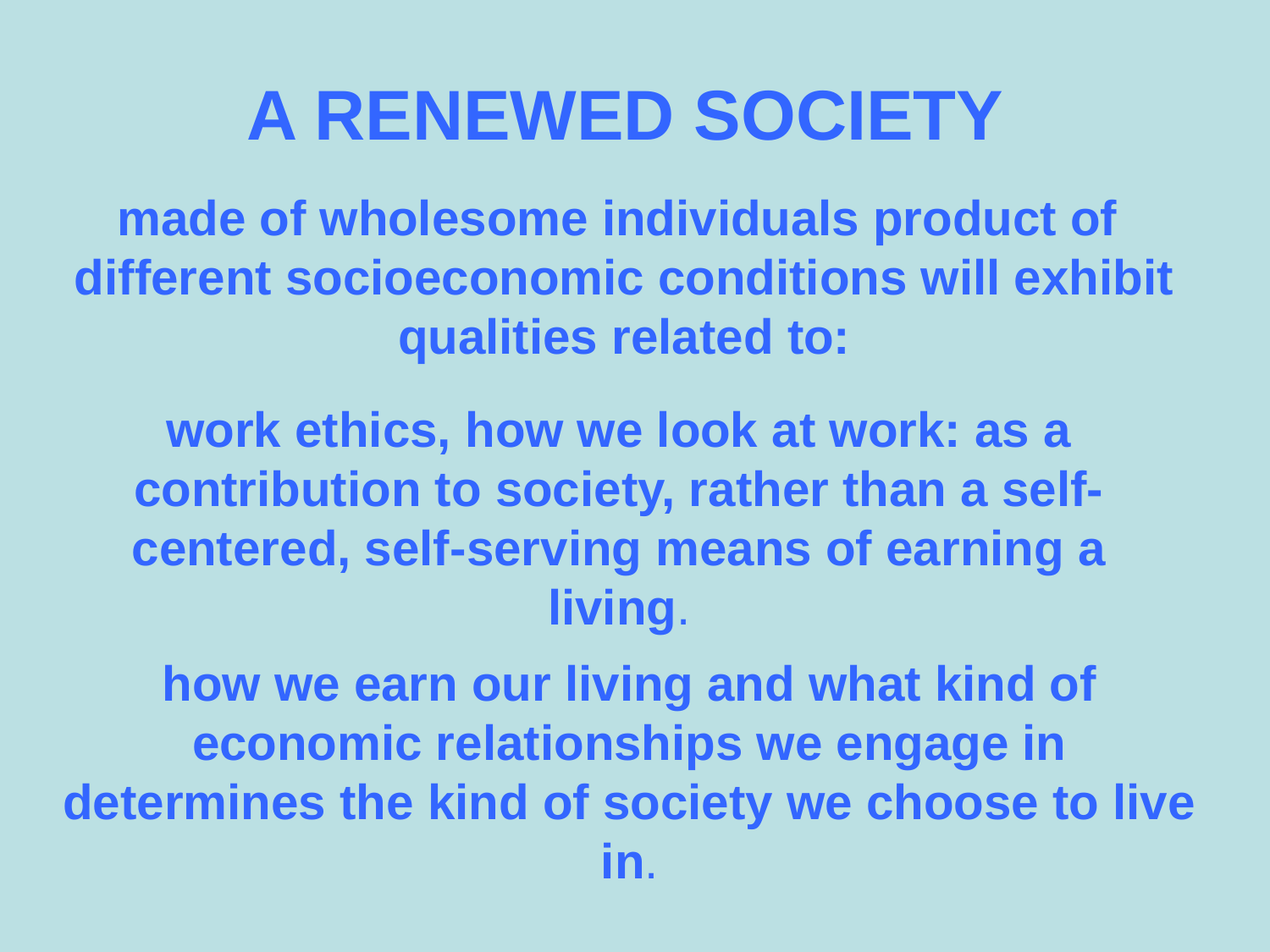

A RENEWED SOCIETY
made of wholesome individuals product of  different socioeconomic conditions will exhibit qualities related to:
work ethics, how we look at work: as a contribution to society, rather than a self-centered, self-serving means of earning a living.
how we earn our living and what kind of economic relationships we engage in determines the kind of society we choose to live in.